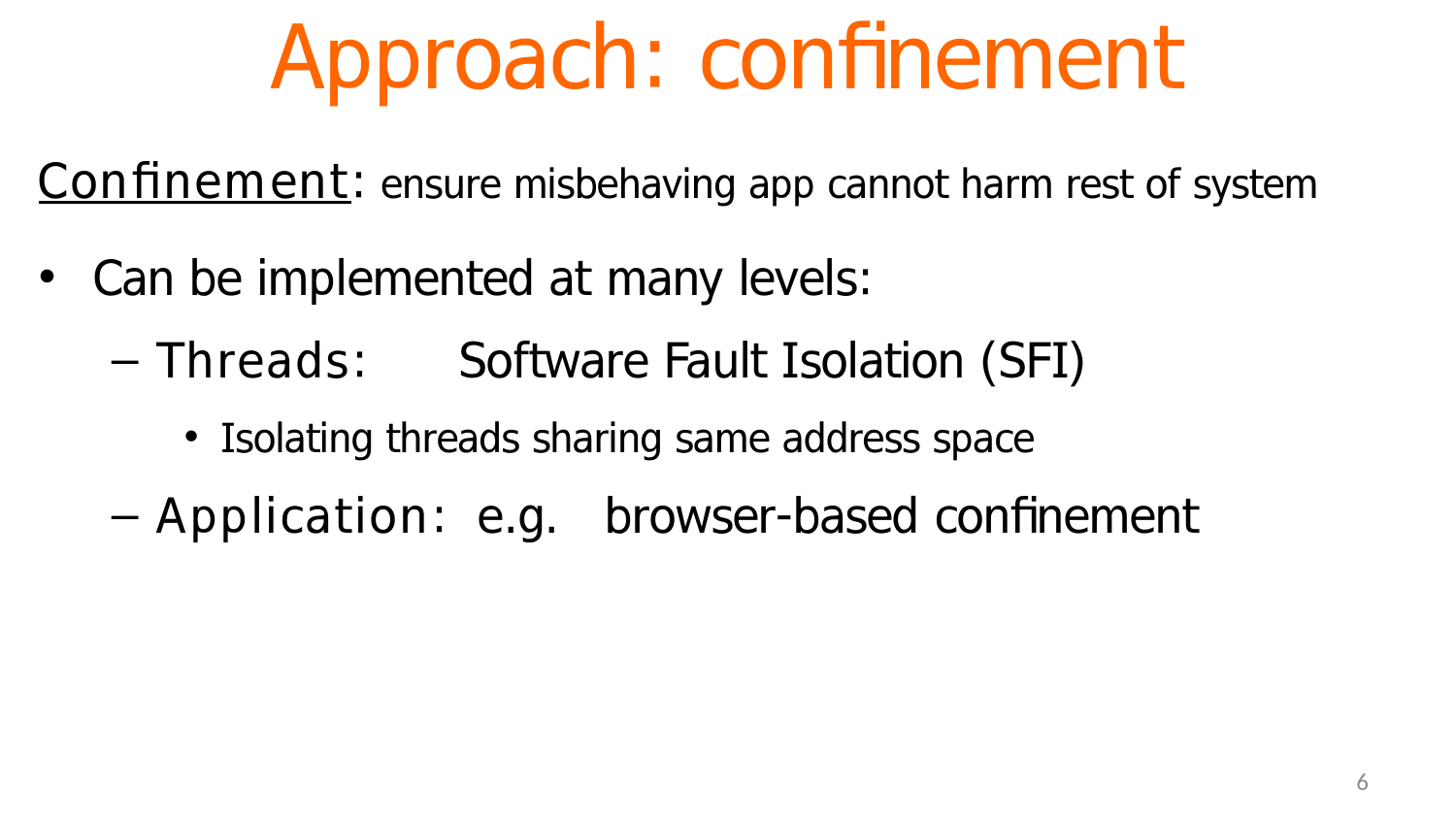

# Approach: confinement
Confinement: ensure misbehaving app cannot harm rest of system
Can be implemented at many levels:
Threads:      Software Fault Isolation (SFI)
Isolating threads sharing same address space
Application:  e.g.   browser-based confinement

6